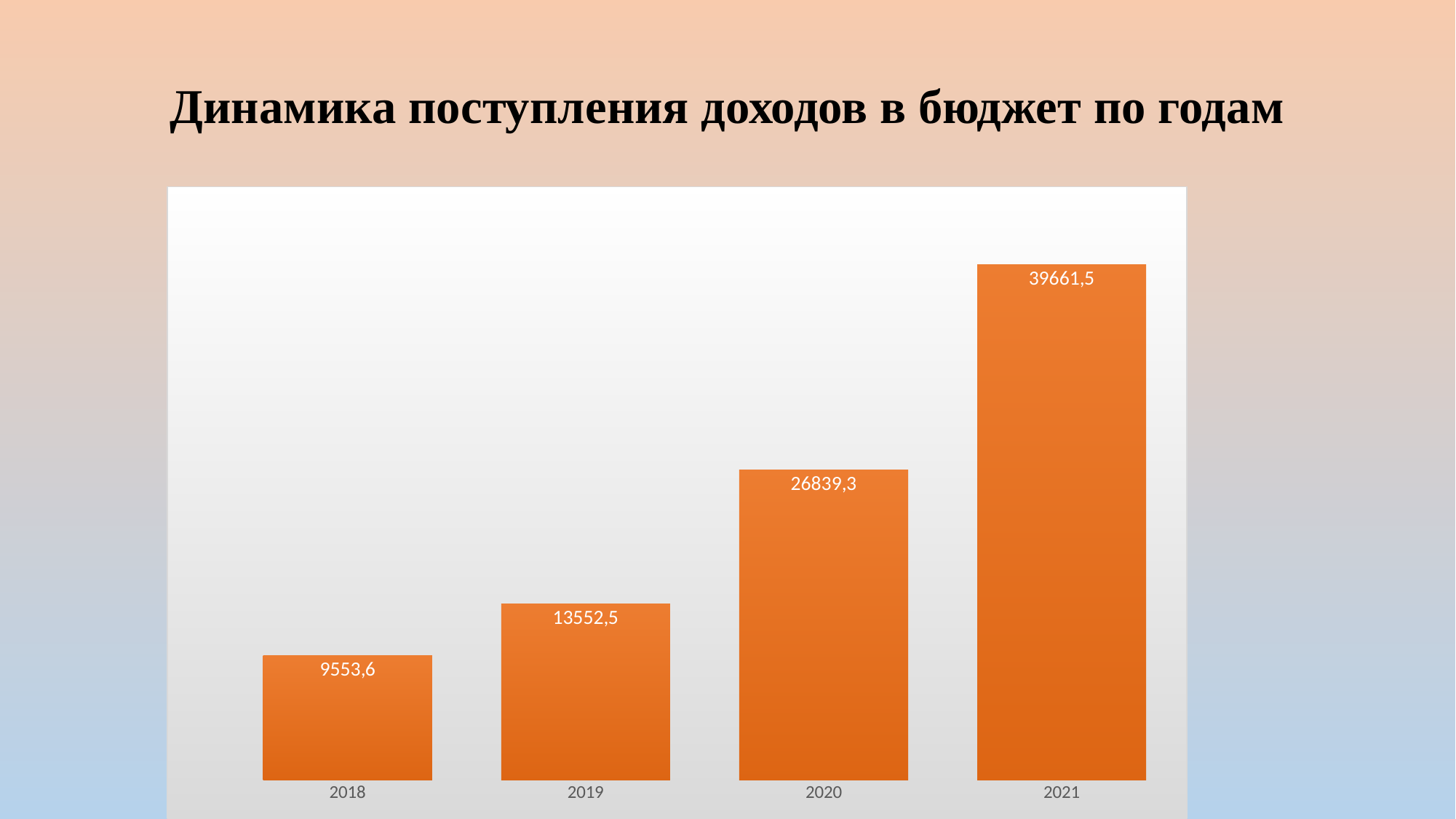

# Динамика поступления доходов в бюджет по годам

### Chart

| Category |  |
|---|---|
| 2018 | 9553.6 |
| 2019 | 13552.5 |
| 2020 | 23839.3 |
| 2021 | 39661.5 |